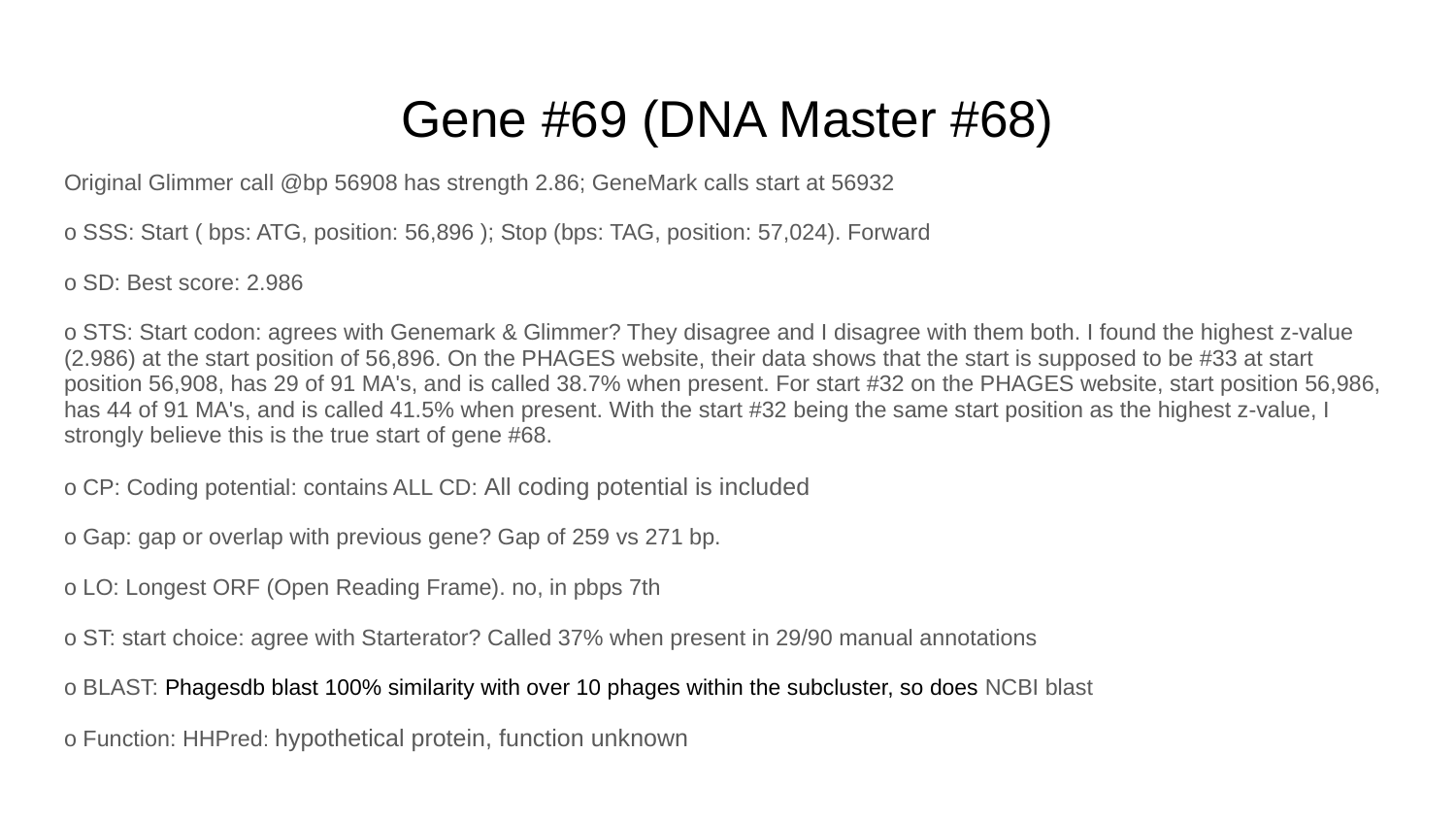

# Gene #69 (DNA Master #68)
Original Glimmer call @bp 56908 has strength 2.86; GeneMark calls start at 56932
o SSS: Start ( bps: ATG, position: 56,896 ); Stop (bps: TAG, position: 57,024). Forward
o SD: Best score: 2.986
o STS: Start codon: agrees with Genemark & Glimmer? They disagree and I disagree with them both. I found the highest z-value (2.986) at the start position of 56,896. On the PHAGES website, their data shows that the start is supposed to be #33 at start position 56,908, has 29 of 91 MA's, and is called 38.7% when present. For start #32 on the PHAGES website, start position 56,986, has 44 of 91 MA's, and is called 41.5% when present. With the start #32 being the same start position as the highest z-value, I strongly believe this is the true start of gene #68.
o CP: Coding potential: contains ALL CD: All coding potential is included
o Gap: gap or overlap with previous gene? Gap of 259 vs 271 bp.
o LO: Longest ORF (Open Reading Frame). no, in pbps 7th
o ST: start choice: agree with Starterator? Called 37% when present in 29/90 manual annotations
o BLAST: Phagesdb blast 100% similarity with over 10 phages within the subcluster, so does NCBI blast
o Function: HHPred: hypothetical protein, function unknown